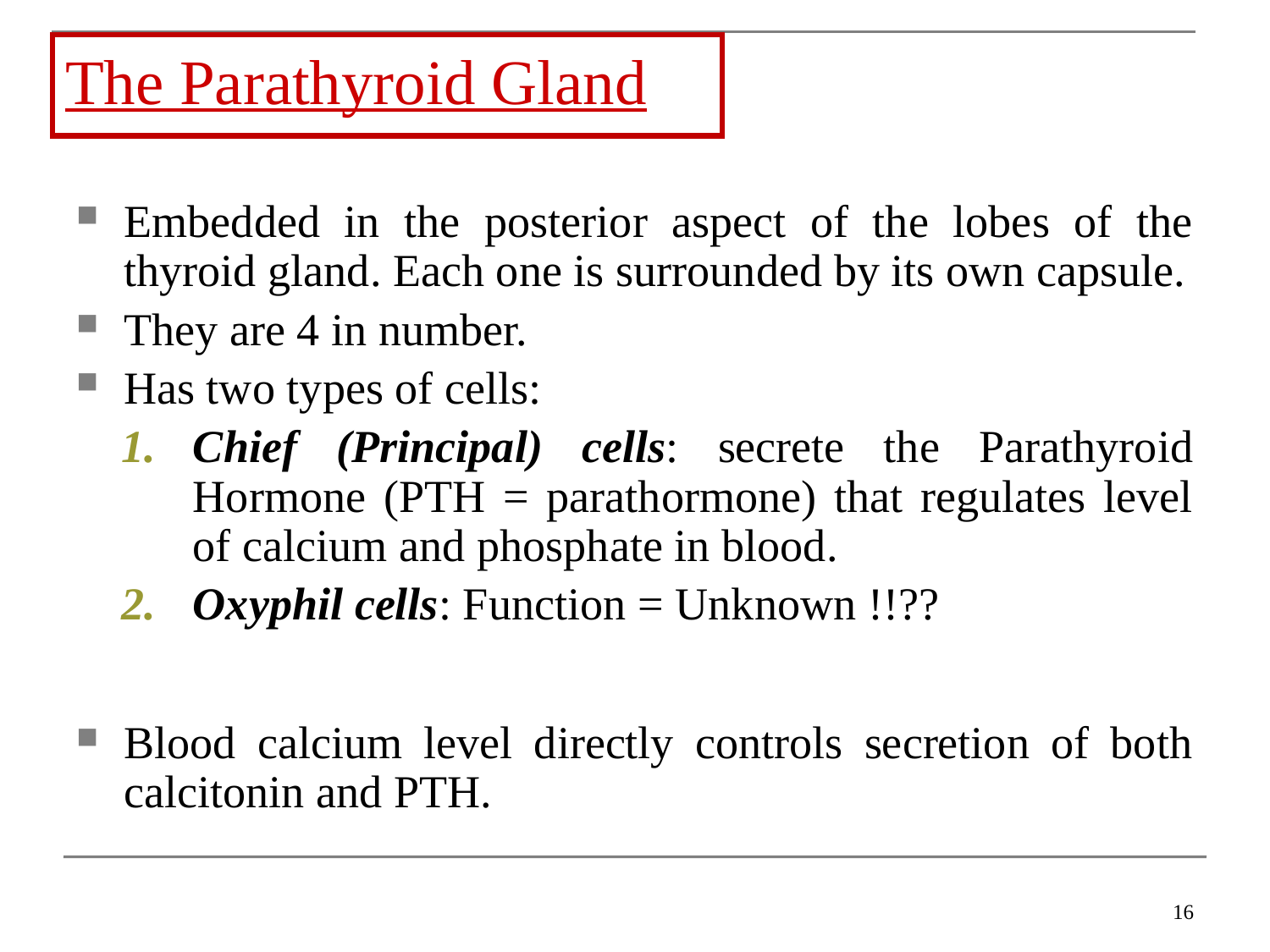

# The Parathyroid Gland
Embedded in the posterior aspect of the lobes of the thyroid gland. Each one is surrounded by its own capsule.
They are 4 in number.
Has two types of cells:
Chief (Principal) cells: secrete the Parathyroid Hormone (PTH = parathormone) that regulates level of calcium and phosphate in blood.
Oxyphil cells: Function = Unknown !!??

Blood calcium level directly controls secretion of both calcitonin and PTH.
16